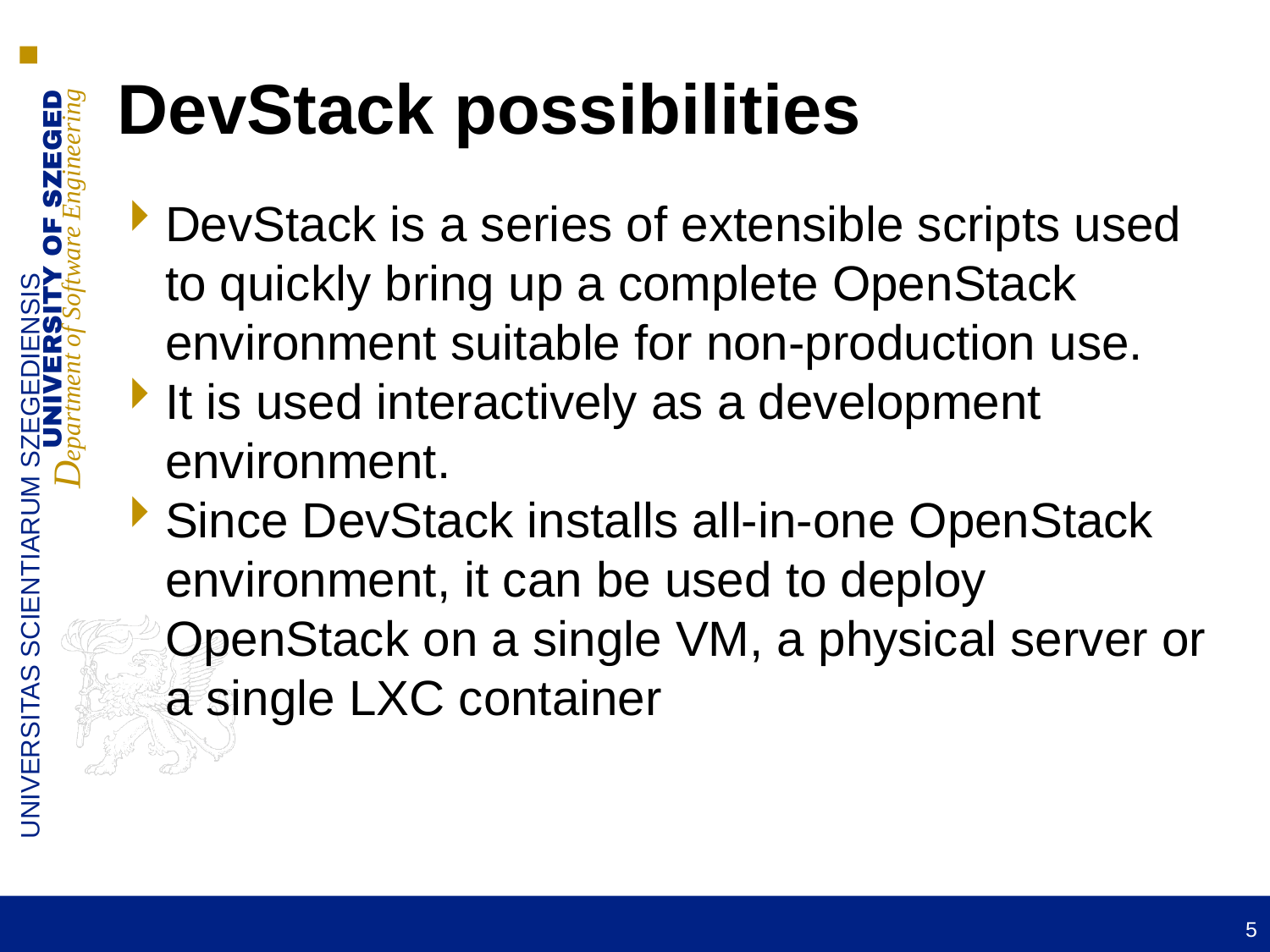

DevStack possibilities
DevStack is a series of extensible scripts used to quickly bring up a complete OpenStack environment suitable for non-production use.
It is used interactively as a development environment.
Since DevStack installs all-in-one OpenStack environment, it can be used to deploy OpenStack on a single VM, a physical server or a single LXC container

5